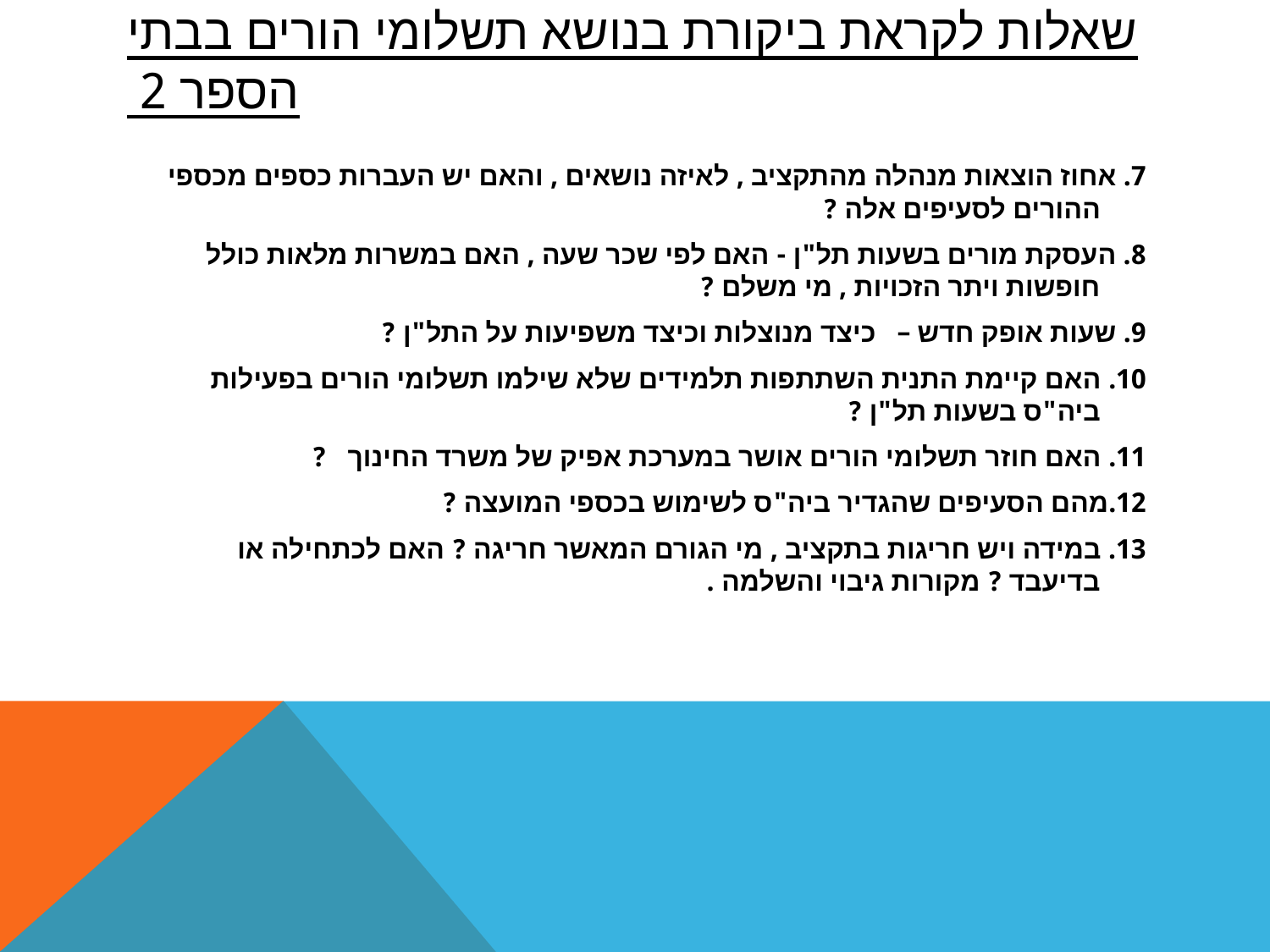

# שאלות לקראת ביקורת בנושא תשלומי הורים בבתי הספר 2
7. אחוז הוצאות מנהלה מהתקציב , לאיזה נושאים , והאם יש העברות כספים מכספי ההורים לסעיפים אלה ?
8. העסקת מורים בשעות תל"ן - האם לפי שכר שעה , האם במשרות מלאות כולל חופשות ויתר הזכויות , מי משלם ?
9. שעות אופק חדש –   כיצד מנוצלות וכיצד משפיעות על התל"ן ?
10. האם קיימת התנית השתתפות תלמידים שלא שילמו תשלומי הורים בפעילות ביה"ס בשעות תל"ן ?
11. האם חוזר תשלומי הורים אושר במערכת אפיק של משרד החינוך   ?
12.מהם הסעיפים שהגדיר ביה"ס לשימוש בכספי המועצה ?
13. במידה ויש חריגות בתקציב , מי הגורם המאשר חריגה ? האם לכתחילה או בדיעבד ? מקורות גיבוי והשלמה .